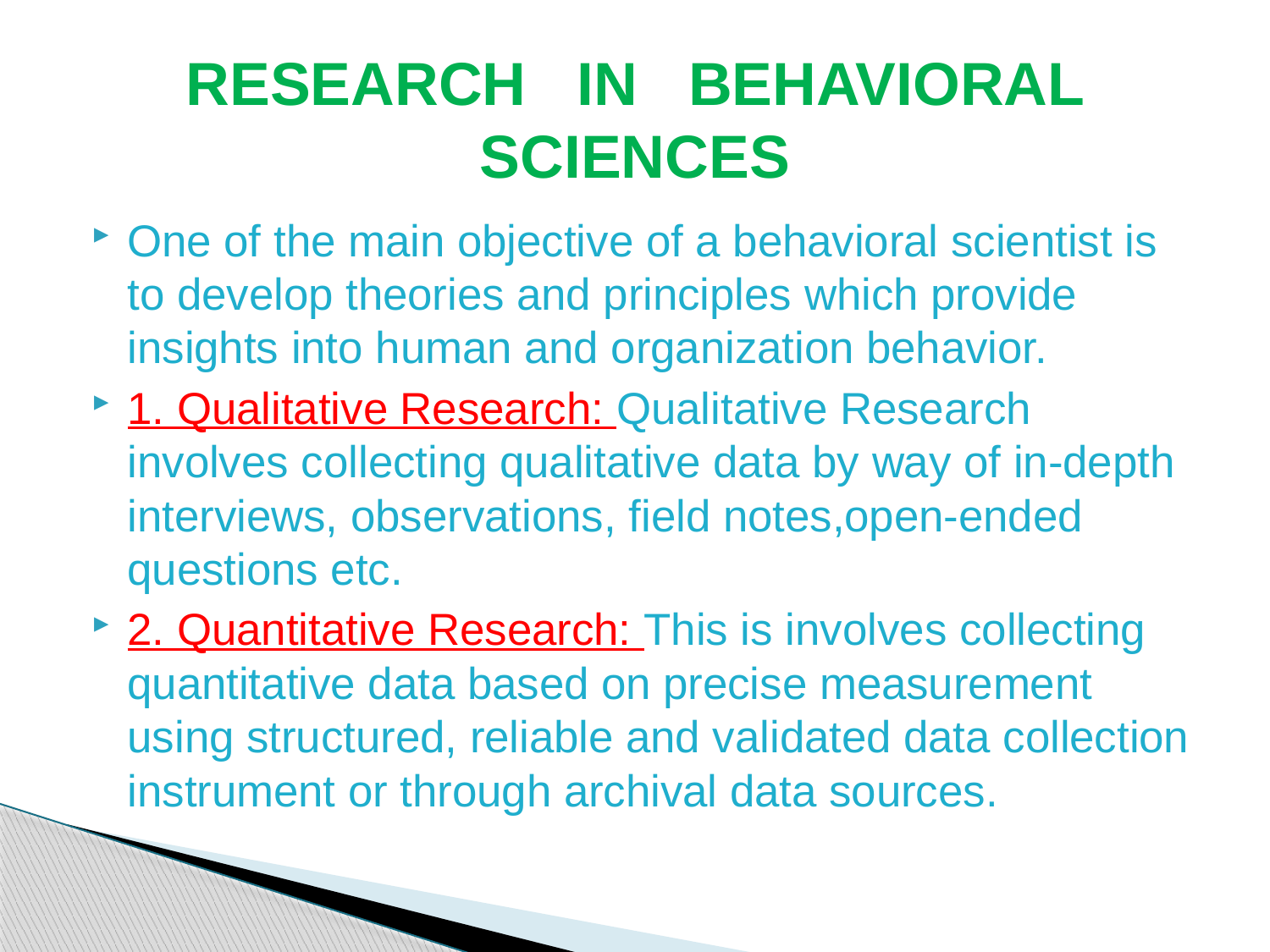

# RESEARCH   IN   BEHAVIORAL SCIENCES
One of the main objective of a behavioral scientist is to develop theories and principles which provide insights into human and organization behavior.
1. Qualitative Research: Qualitative Research involves collecting qualitative data by way of in-depth interviews, observations, field notes,open-ended questions etc.
2. Quantitative Research: This is involves collecting quantitative data based on precise measurement using structured, reliable and validated data collection instrument or through archival data sources.